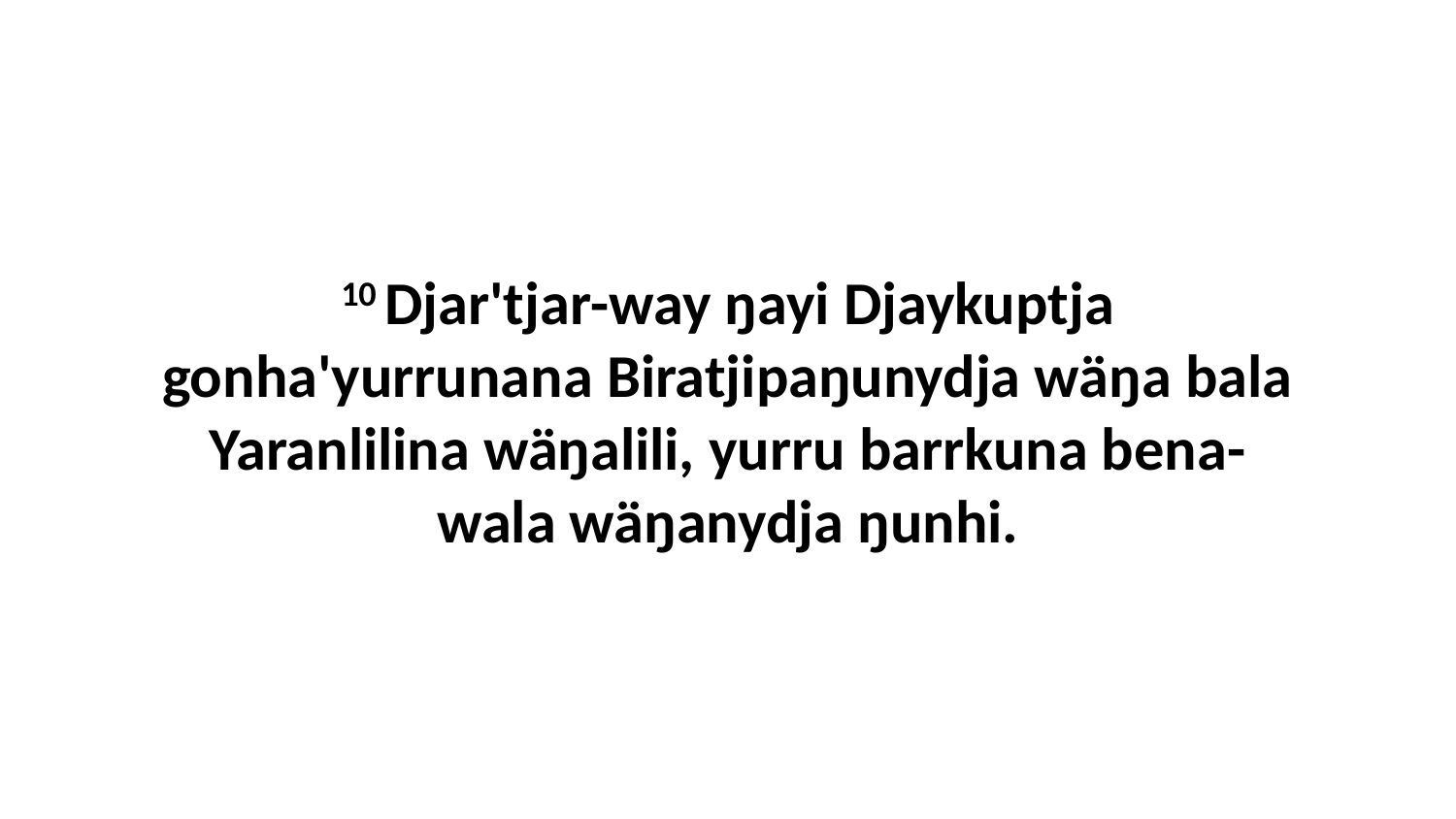

10 Djar'tjar-way ŋayi Djaykuptja gonha'yurrunana Biratjipaŋunydja wäŋa bala Yaranlilina wäŋalili, yurru barrkuna bena-wala wäŋanydja ŋunhi.